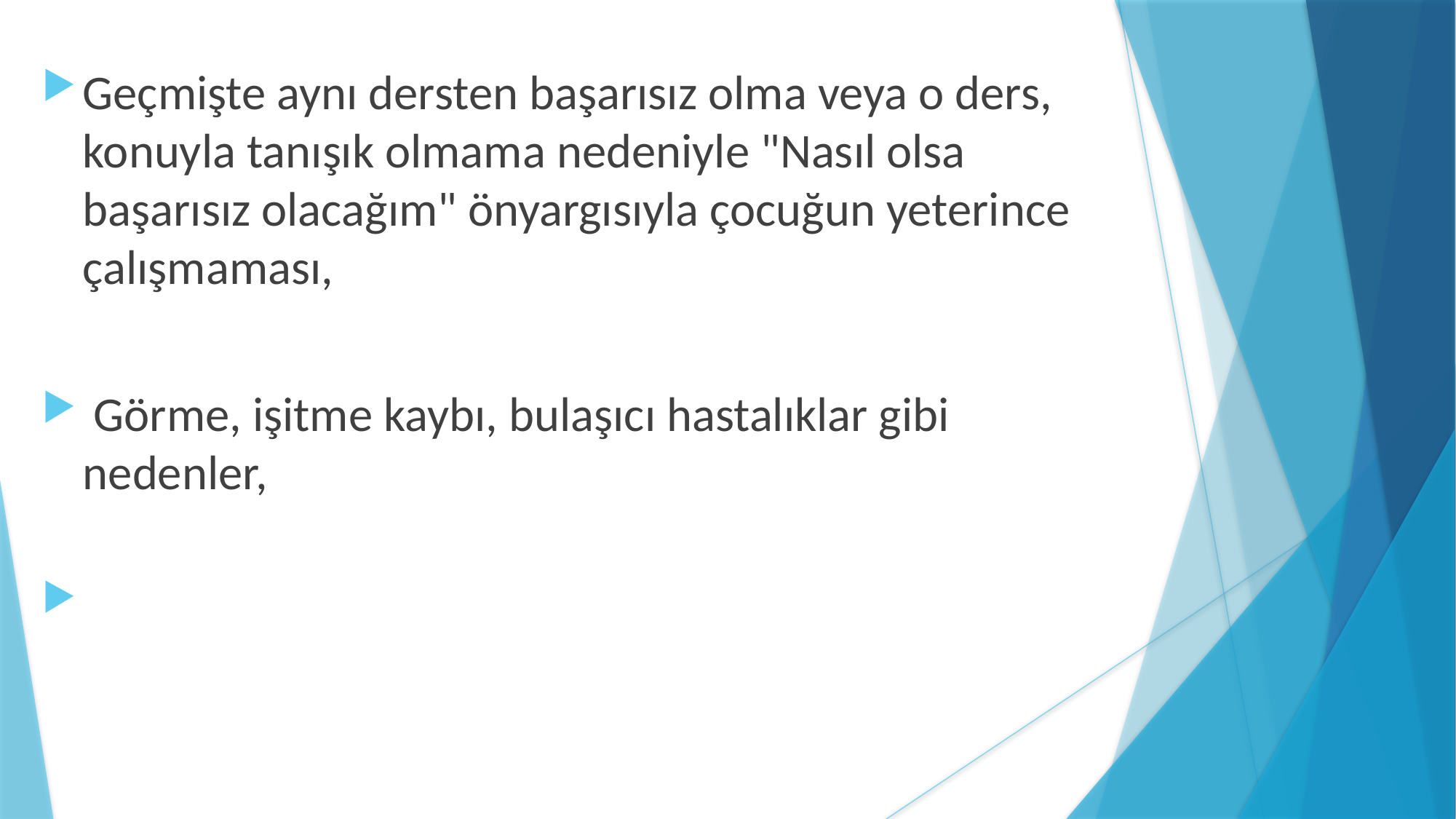

Geçmişte aynı dersten başarısız olma veya o ders, konuyla tanışık olmama nedeniyle "Nasıl olsa başarısız olacağım" önyargısıyla çocuğun yeterince çalışmaması,

 Görme, işitme kaybı, bulaşıcı hastalıklar gibi nedenler,